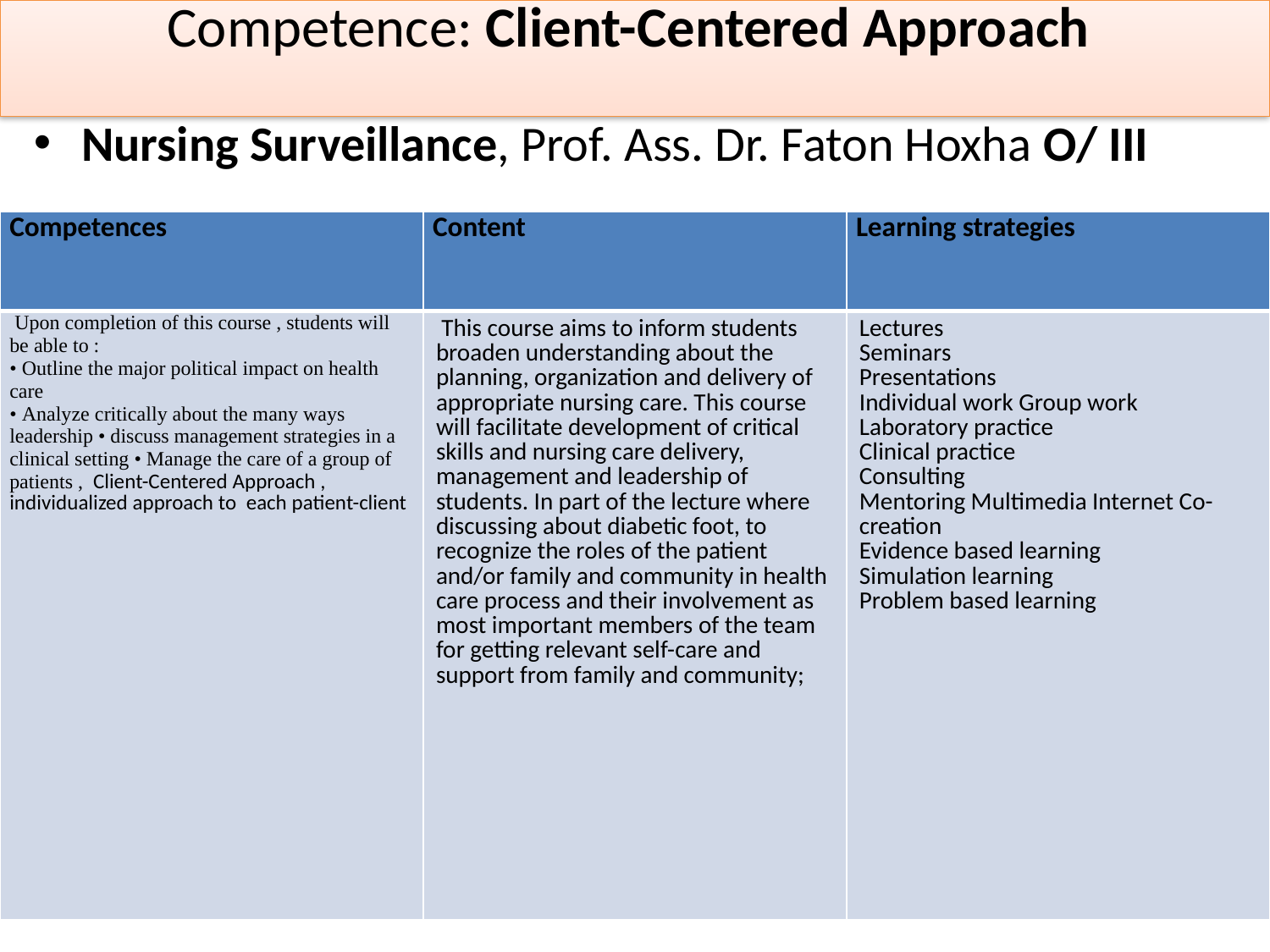

# Competence: Client-Centered Approach
Nursing Surveillance, Prof. Ass. Dr. Faton Hoxha O/ III

| Competences | Content | Learning strategies |
| --- | --- | --- |
| Upon completion of this course , students will be able to : • Outline the major political impact on health care • Analyze critically about the many ways leadership • discuss management strategies in a clinical setting • Manage the care of a group of patients , Client-Centered Approach , individualized approach to each patient-client | This course aims to inform students broaden understanding about the planning, organization and delivery of appropriate nursing care. This course will facilitate development of critical skills and nursing care delivery, management and leadership of students. In part of the lecture where discussing about diabetic foot, to recognize the roles of the patient and/or family and community in health care process and their involvement as most important members of the team for getting relevant self-care and support from family and community; | Lectures Seminars Presentations Individual work Group work Laboratory practice Clinical practice Consulting Mentoring Multimedia Internet Co-creation Evidence based learning Simulation learning Problem based learning |
UGJFA   Prof.ass.Dr. Faton T. Hoxha
13